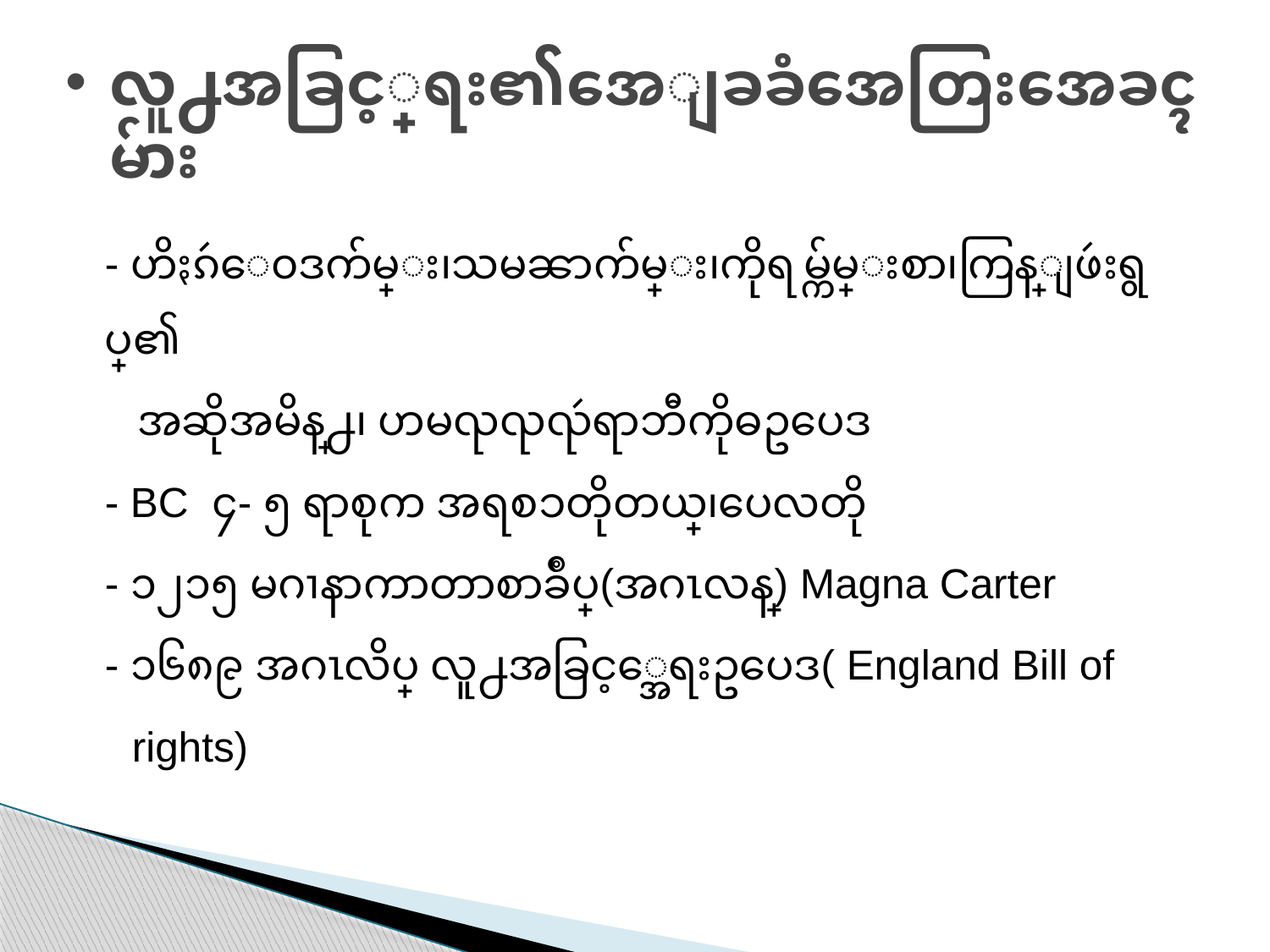

# လူ႕အခြင့္အေရး၏အေျခခံအေတြးအေခၚမ်ား
- ဟိႏၵဴေ၀ဒက်မ္း၊သမၼာက်မ္း၊ကိုရမ္က်မ္းစာ၊ကြန္ျဖဴးရွပ္၏
   အဆိုအမိန္႕၊ ဟမၺၺၺဴရာဘီကိုဓဥပေဒ
- BC  ၄- ၅ ရာစုက အရစၥတိုတယ္၊ပေလတို
- ၁၂၁၅ မဂၢနာကာတာစာခ်ဳပ္(အဂၤလန္) Magna Carter
- ၁၆၈၉ အဂၤလိပ္ လူ႕အခြင့္အေရးဥပေဒ( England Bill of
rights)